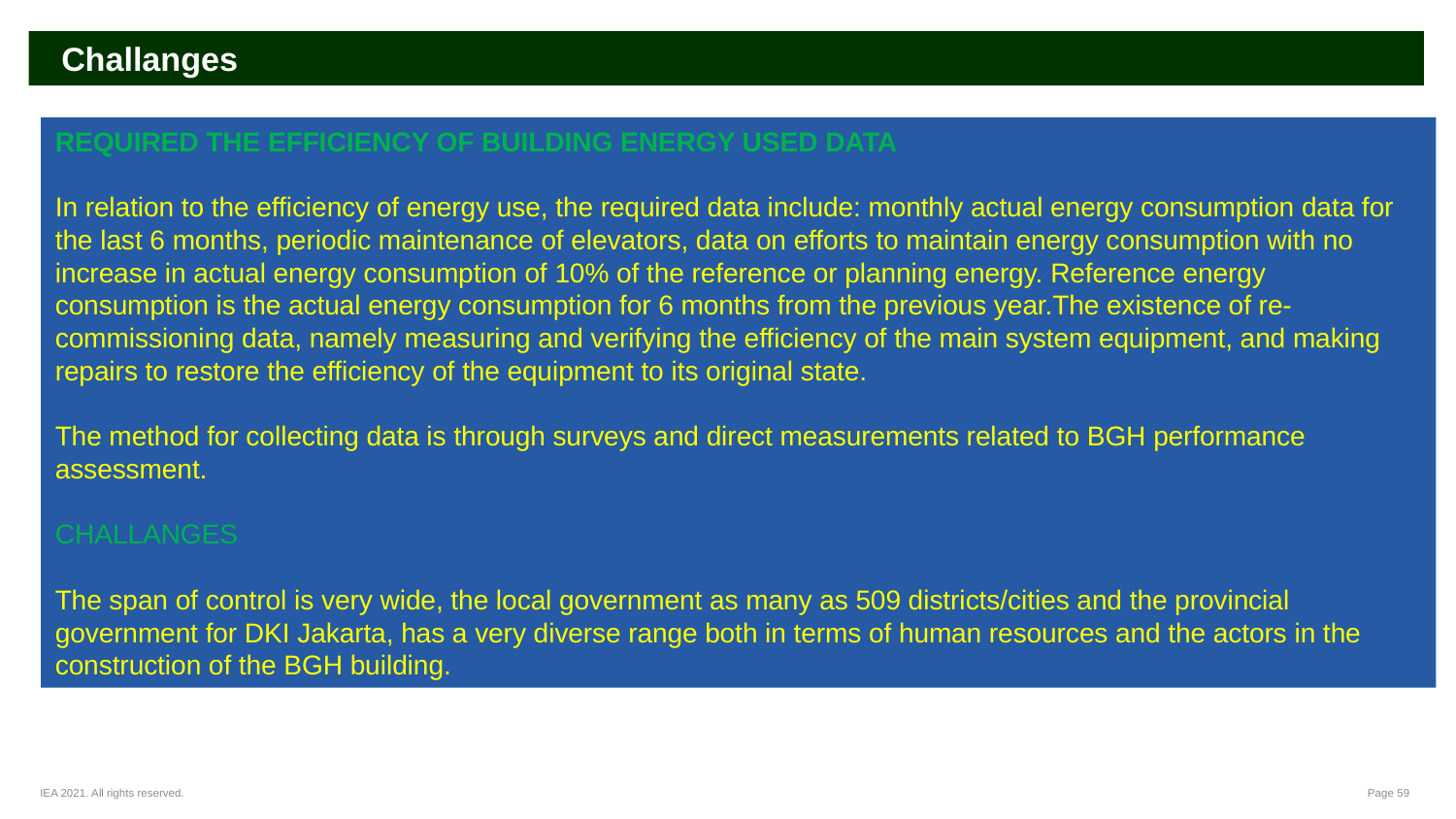

Challanges
REQUIRED THE EFFICIENCY OF BUILDING ENERGY USED DATA

In relation to the efficiency of energy use, the required data include: monthly actual energy consumption data for the last 6 months, periodic maintenance of elevators, data on efforts to maintain energy consumption with no increase in actual energy consumption of 10% of the reference or planning energy. Reference energy consumption is the actual energy consumption for 6 months from the previous year.The existence of re-commissioning data, namely measuring and verifying the efficiency of the main system equipment, and making repairs to restore the efficiency of the equipment to its original state.

The method for collecting data is through surveys and direct measurements related to BGH performance assessment.

CHALLANGES

The span of control is very wide, the local government as many as 509 districts/cities and the provincial government for DKI Jakarta, has a very diverse range both in terms of human resources and the actors in the construction of the BGH building.